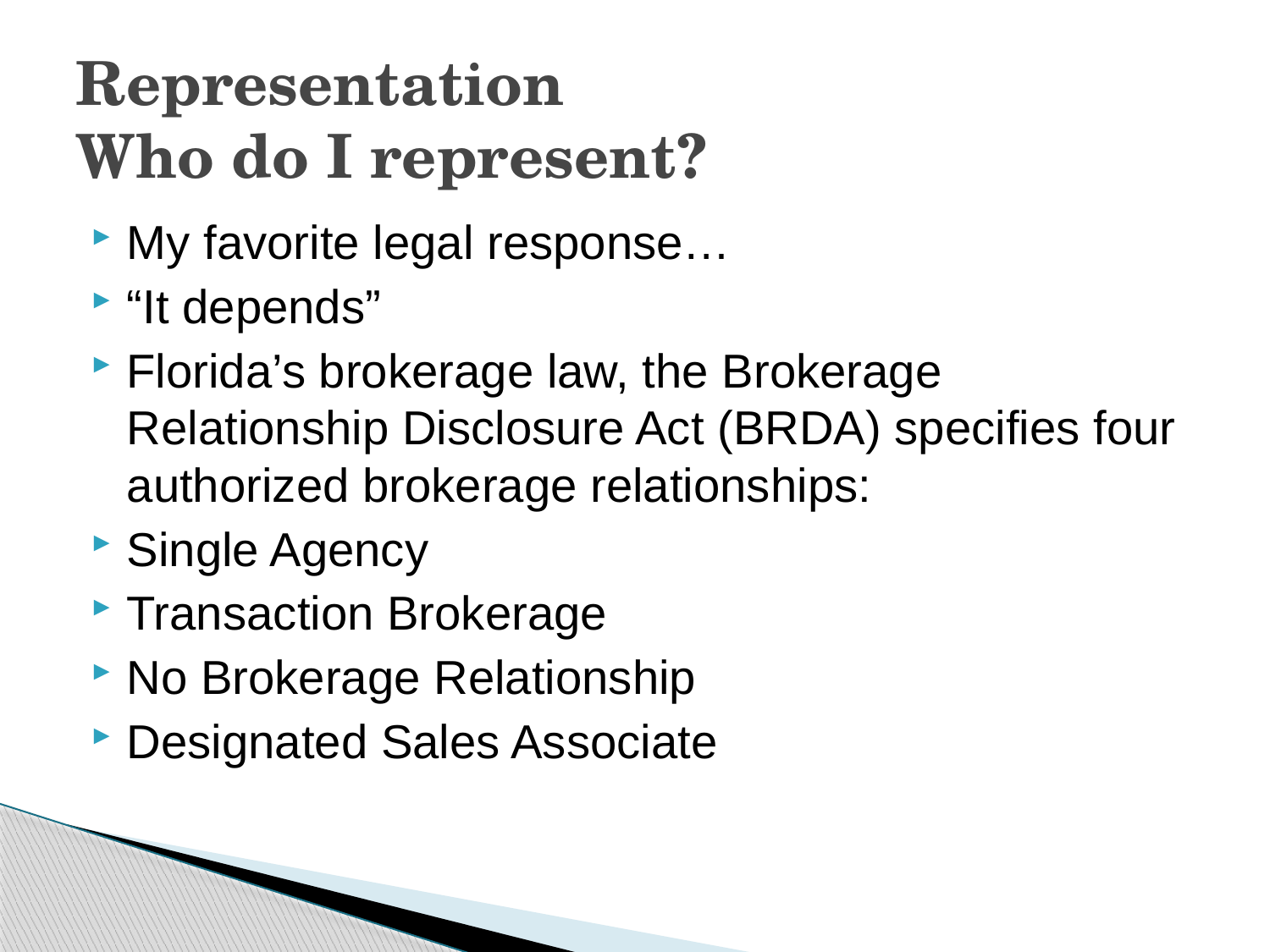

# Representation Who do I represent?
My favorite legal response…
“It depends”
Florida’s brokerage law, the Brokerage Relationship Disclosure Act (BRDA) specifies four authorized brokerage relationships:
Single Agency
Transaction Brokerage
No Brokerage Relationship
Designated Sales Associate